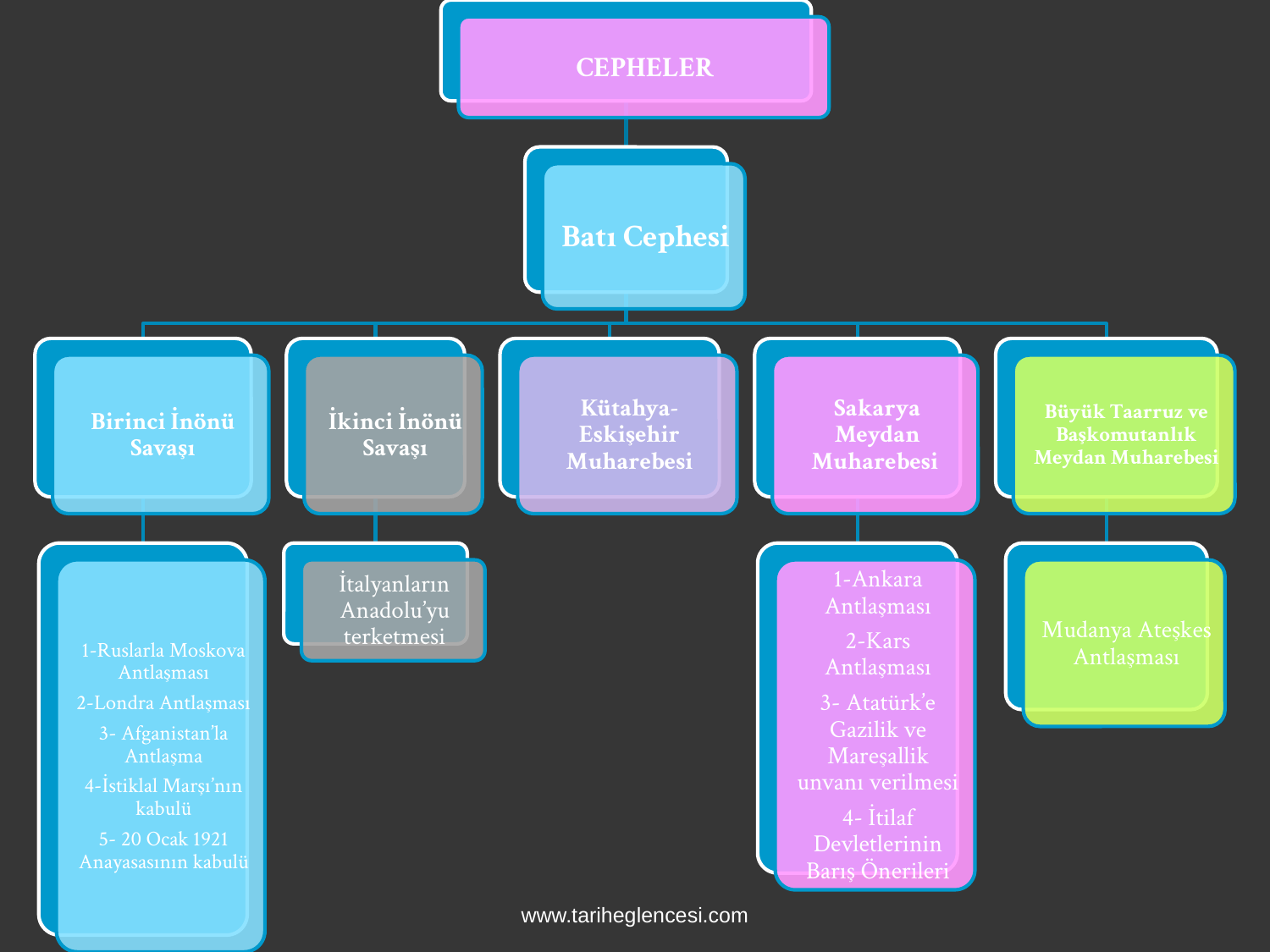

CEPHELER
Batı Cephesi
Birinci İnönü Savaşı
1-Ruslarla Moskova Antlaşması
2-Londra Antlaşması
3- Afganistan’la Antlaşma
4-İstiklal Marşı’nın kabulü
5- 20 Ocak 1921 Anayasasının kabulü
İkinci İnönü Savaşı
İtalyanların Anadolu’yu terketmesi
Kütahya-Eskişehir Muharebesi
Sakarya Meydan Muharebesi
1-Ankara Antlaşması
2-Kars Antlaşması
3- Atatürk’e Gazilik ve Mareşallik unvanı verilmesi
4- İtilaf Devletlerinin Barış Önerileri
Büyük Taarruz ve Başkomutanlık Meydan Muharebesi
Mudanya Ateşkes Antlaşması
www.tariheglencesi.com